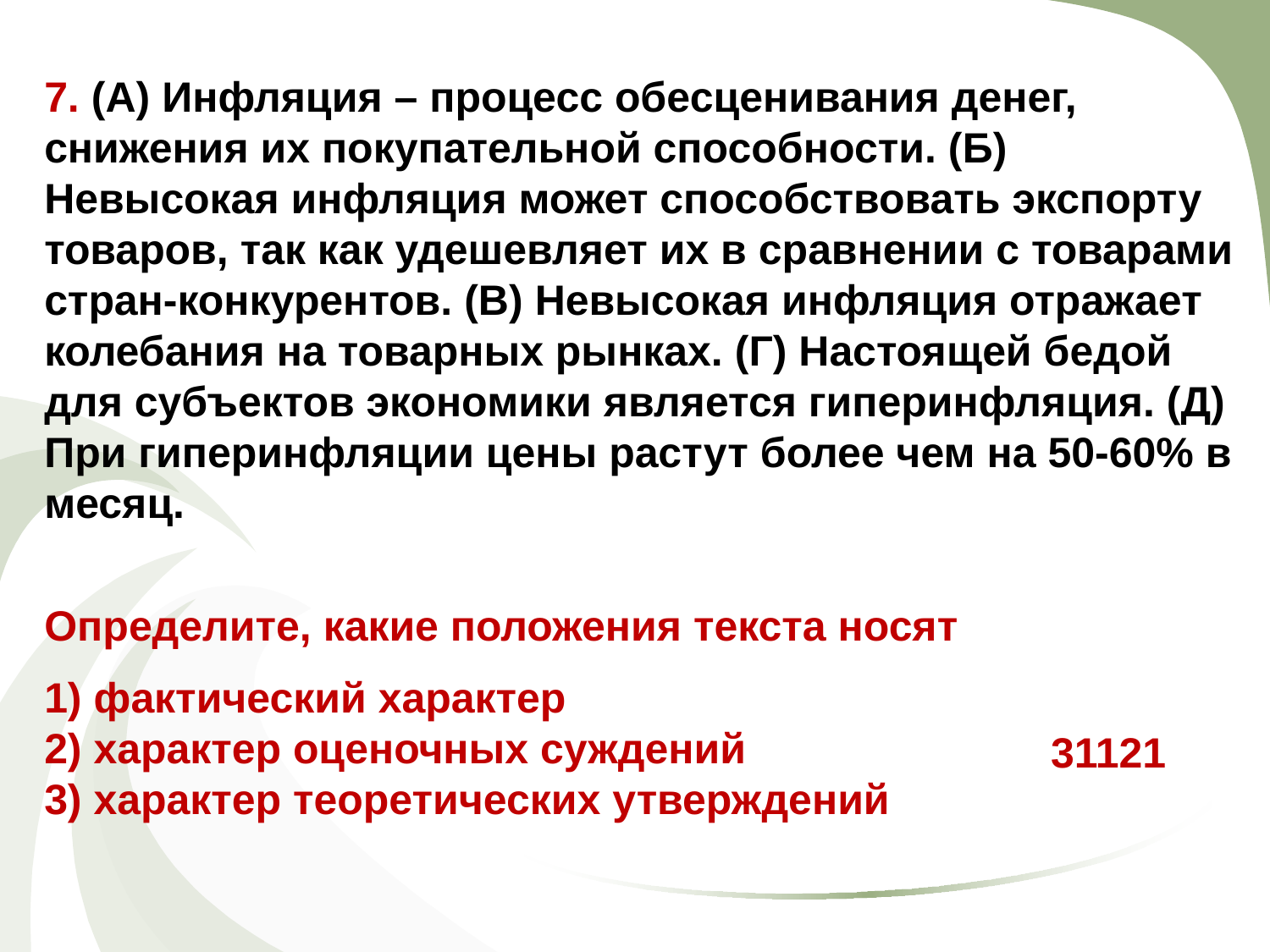

7. (А) Инфляция – процесс обесценивания денег, снижения их покупательной способности. (Б) Невысокая инфляция может способствовать экспорту товаров, так как удешевляет их в сравнении с товарами стран-конкурентов. (В) Невысокая инфляция отражает колебания на товарных рынках. (Г) Настоящей бедой для субъектов экономики является гиперинфляция. (Д) При гиперинфляции цены растут более чем на 50-60% в месяц.

Определите, какие положения текста носят
1) фактический характер 				             2) характер оценочных суждений 			               3) характер теоретических утверждений
31121